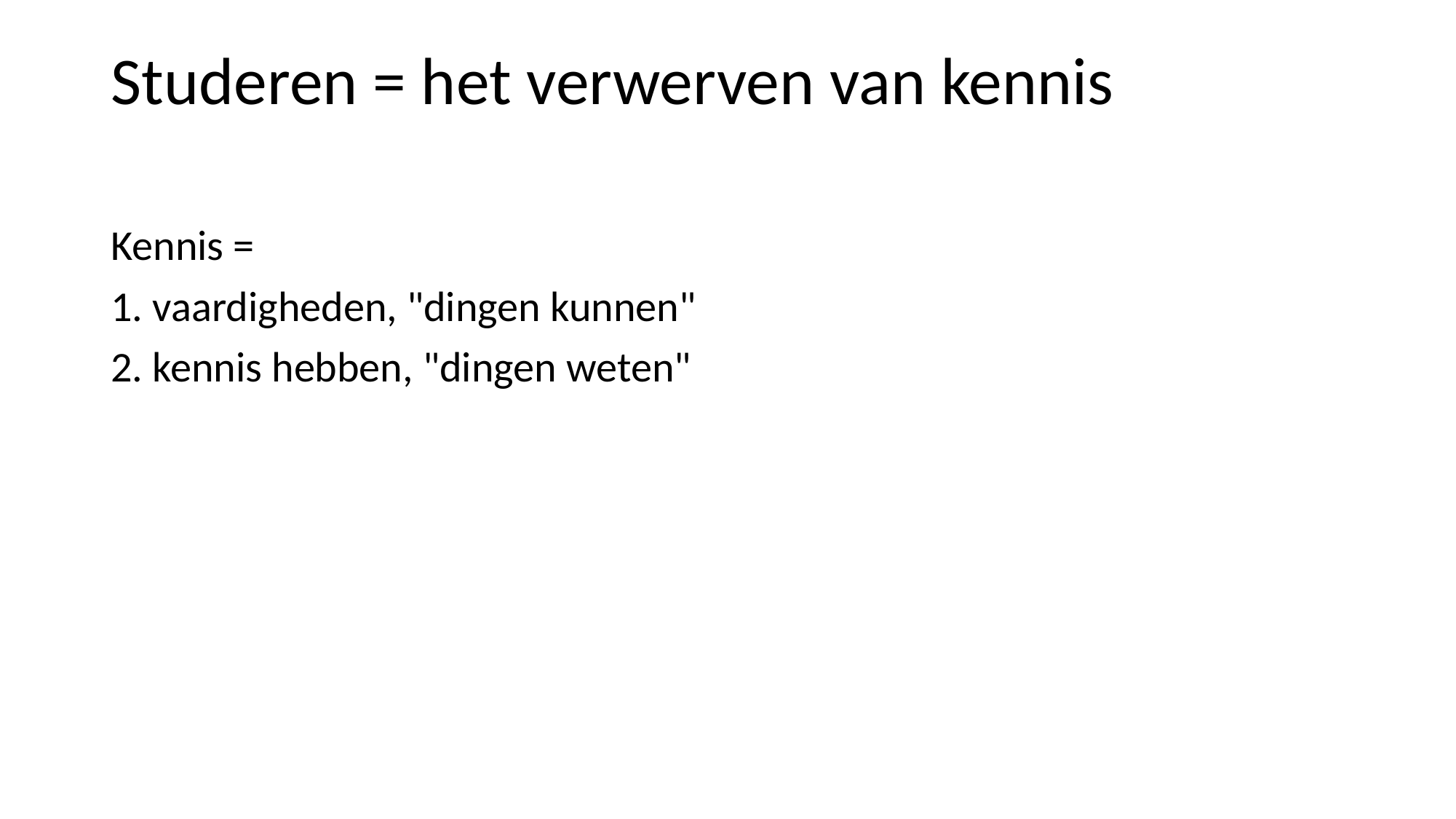

# Studeren = het verwerven van kennis
Kennis =
1. vaardigheden, "dingen kunnen"
2. kennis hebben, "dingen weten"